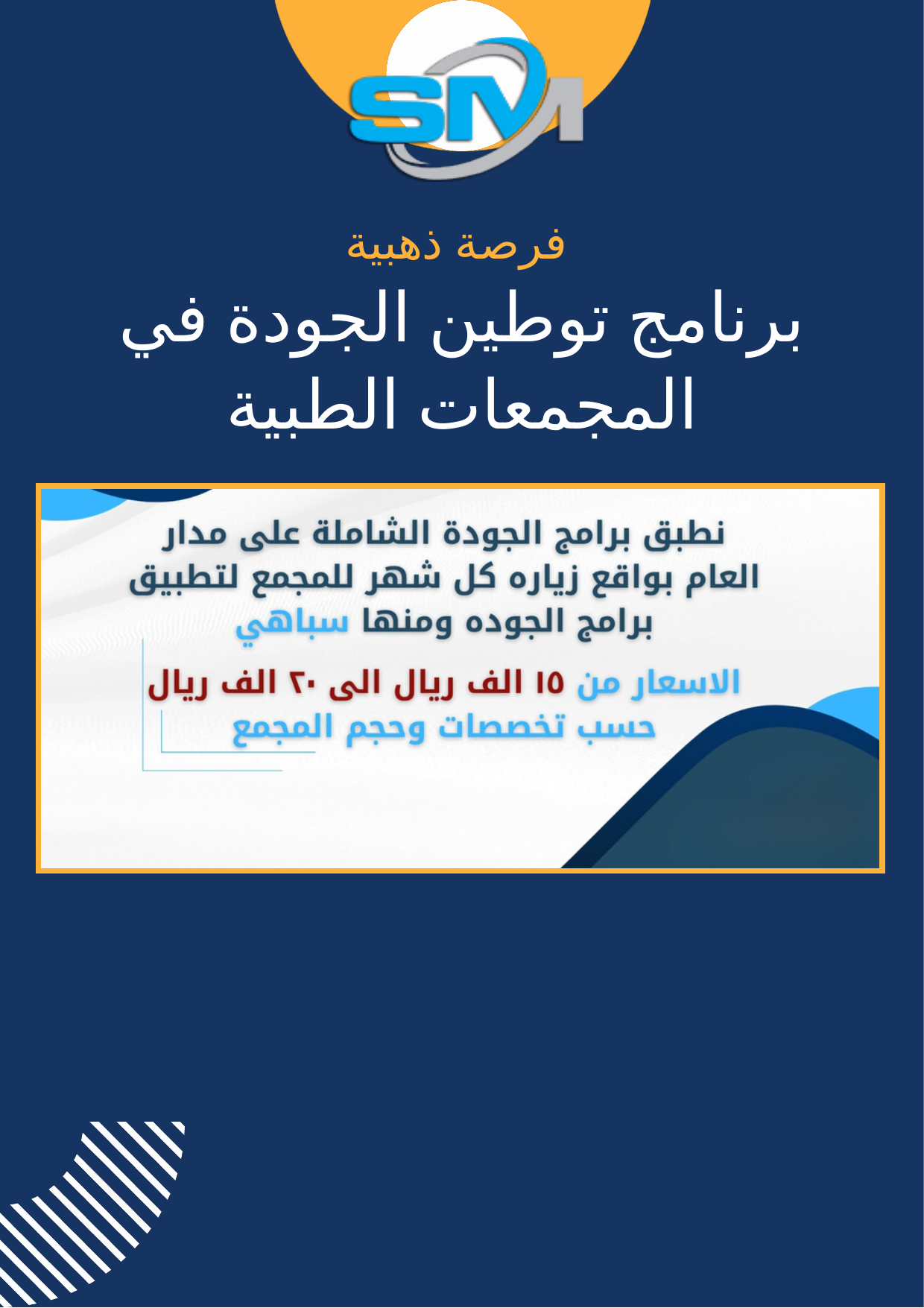

فرصة ذهبية
برنامج توطين الجودة في المجمعات الطبية